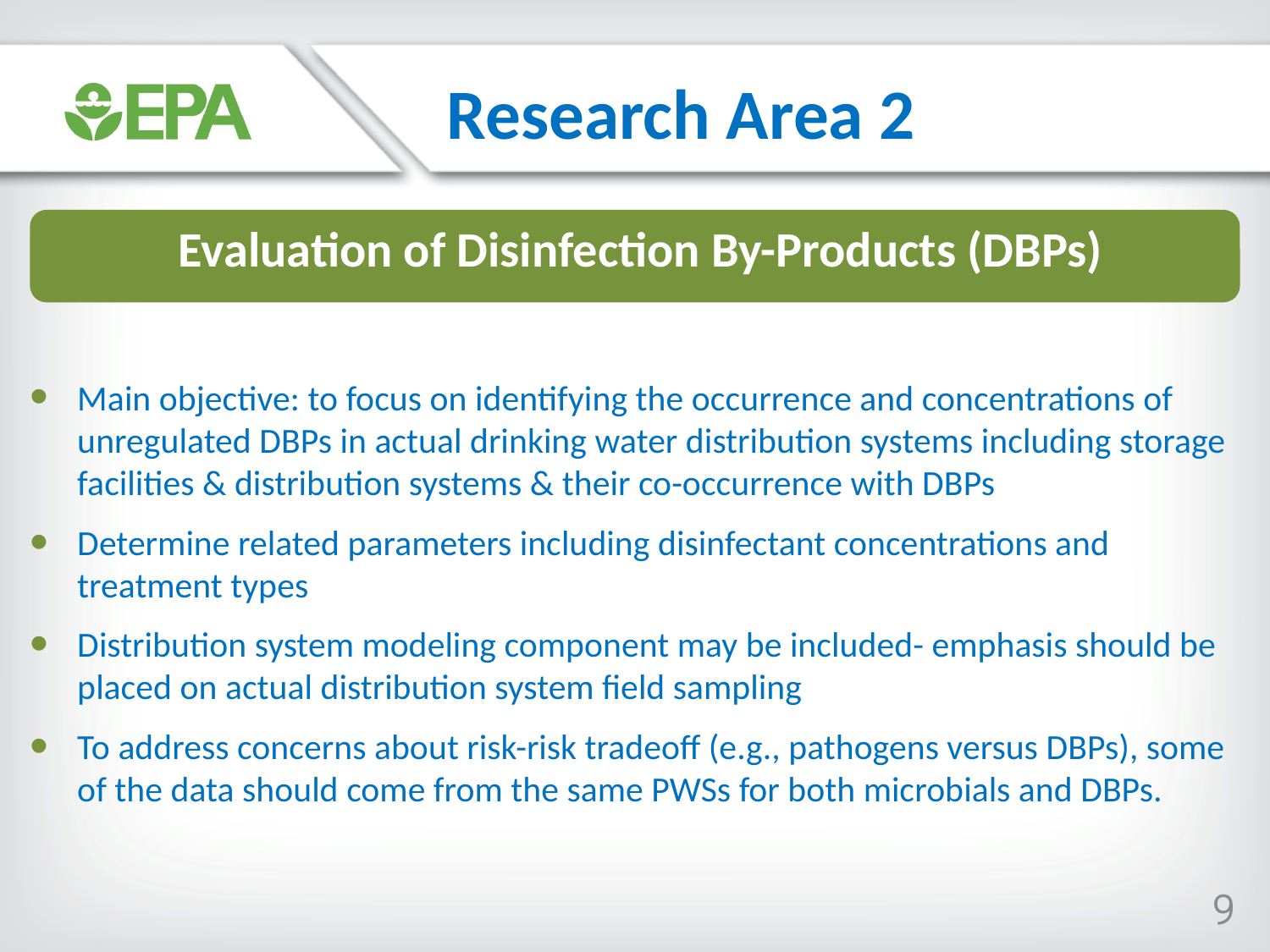

Research Area 2
 Evaluation of Disinfection By-Products (DBPs)

Main objective: to focus on identifying the occurrence and concentrations of unregulated DBPs in actual drinking water distribution systems including storage facilities & distribution systems & their co-occurrence with DBPs
Determine related parameters including disinfectant concentrations and treatment types
Distribution system modeling component may be included- emphasis should be placed on actual distribution system field sampling
To address concerns about risk-risk tradeoff (e.g., pathogens versus DBPs), some of the data should come from the same PWSs for both microbials and DBPs.

9